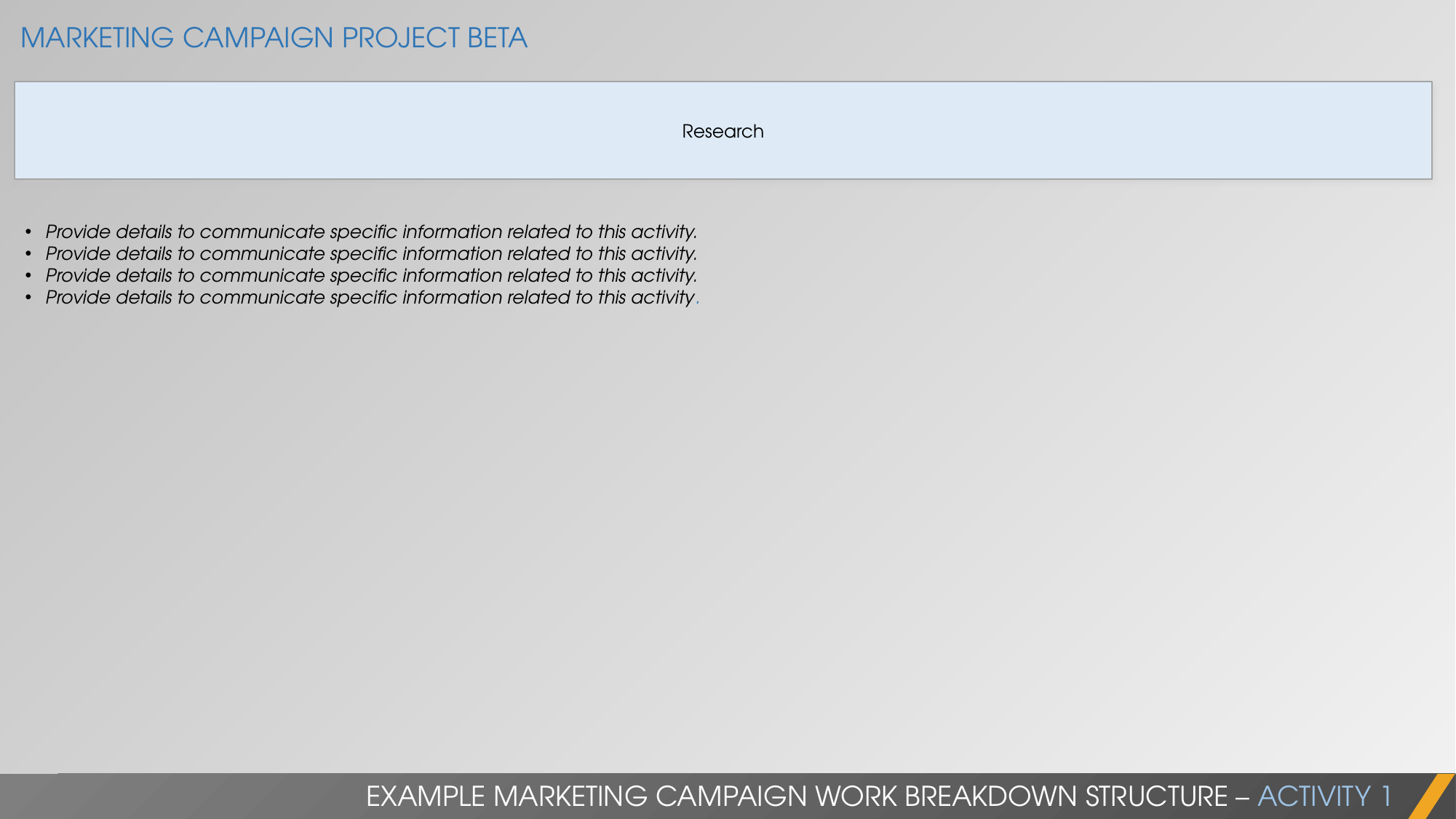

MARKETING CAMPAIGN PROJECT BETA
Research
Provide details to communicate specific information related to this activity.
Provide details to communicate specific information related to this activity.
Provide details to communicate specific information related to this activity.
Provide details to communicate specific information related to this activity.

EXAMPLE MARKETING CAMPAIGN WORK BREAKDOWN STRUCTURE – ACTIVITY 1